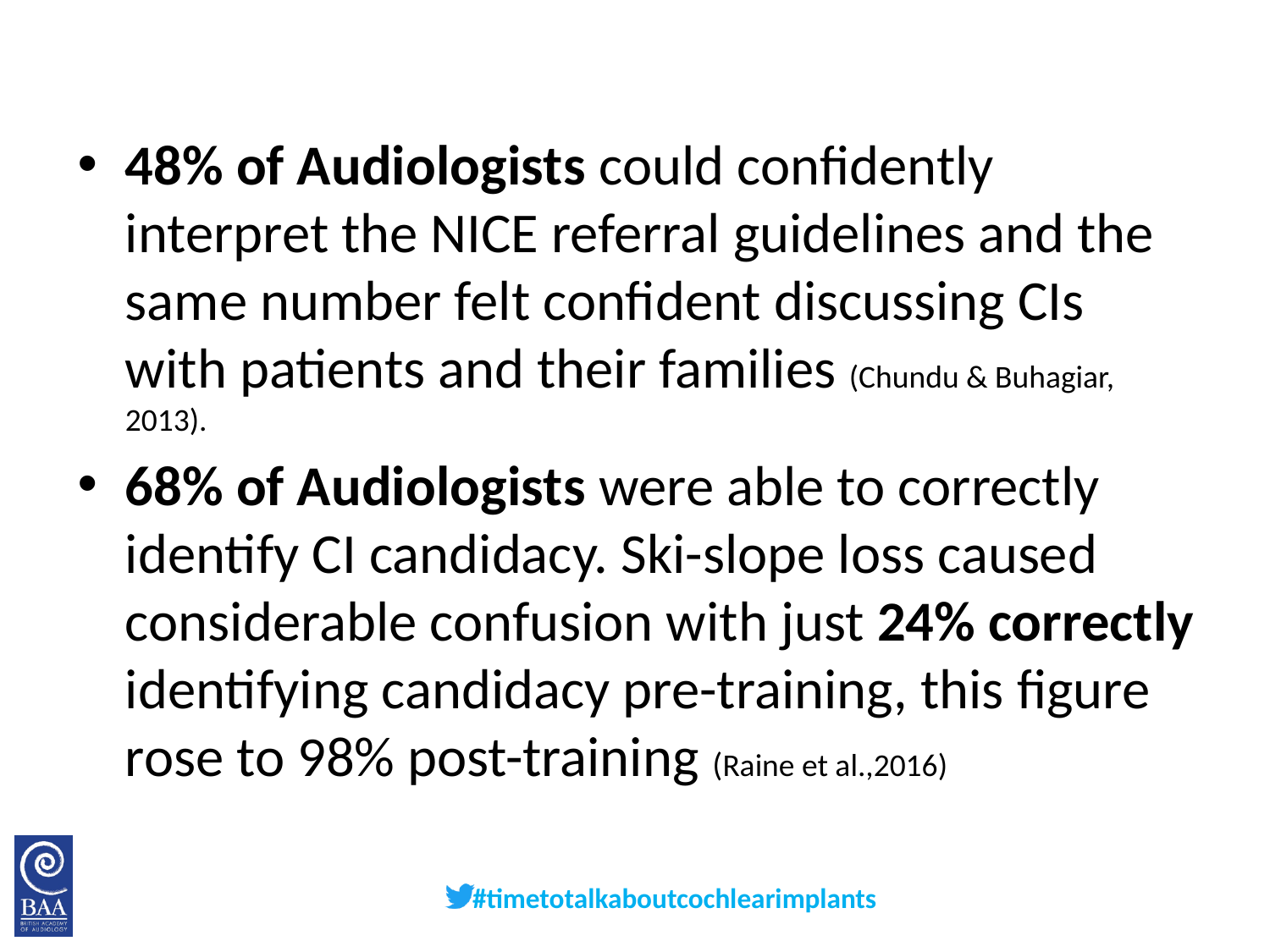

48% of Audiologists could confidently interpret the NICE referral guidelines and the same number felt confident discussing CIs with patients and their families (Chundu & Buhagiar, 2013).
68% of Audiologists were able to correctly identify CI candidacy. Ski-slope loss caused considerable confusion with just 24% correctly identifying candidacy pre-training, this figure rose to 98% post-training (Raine et al.,2016)